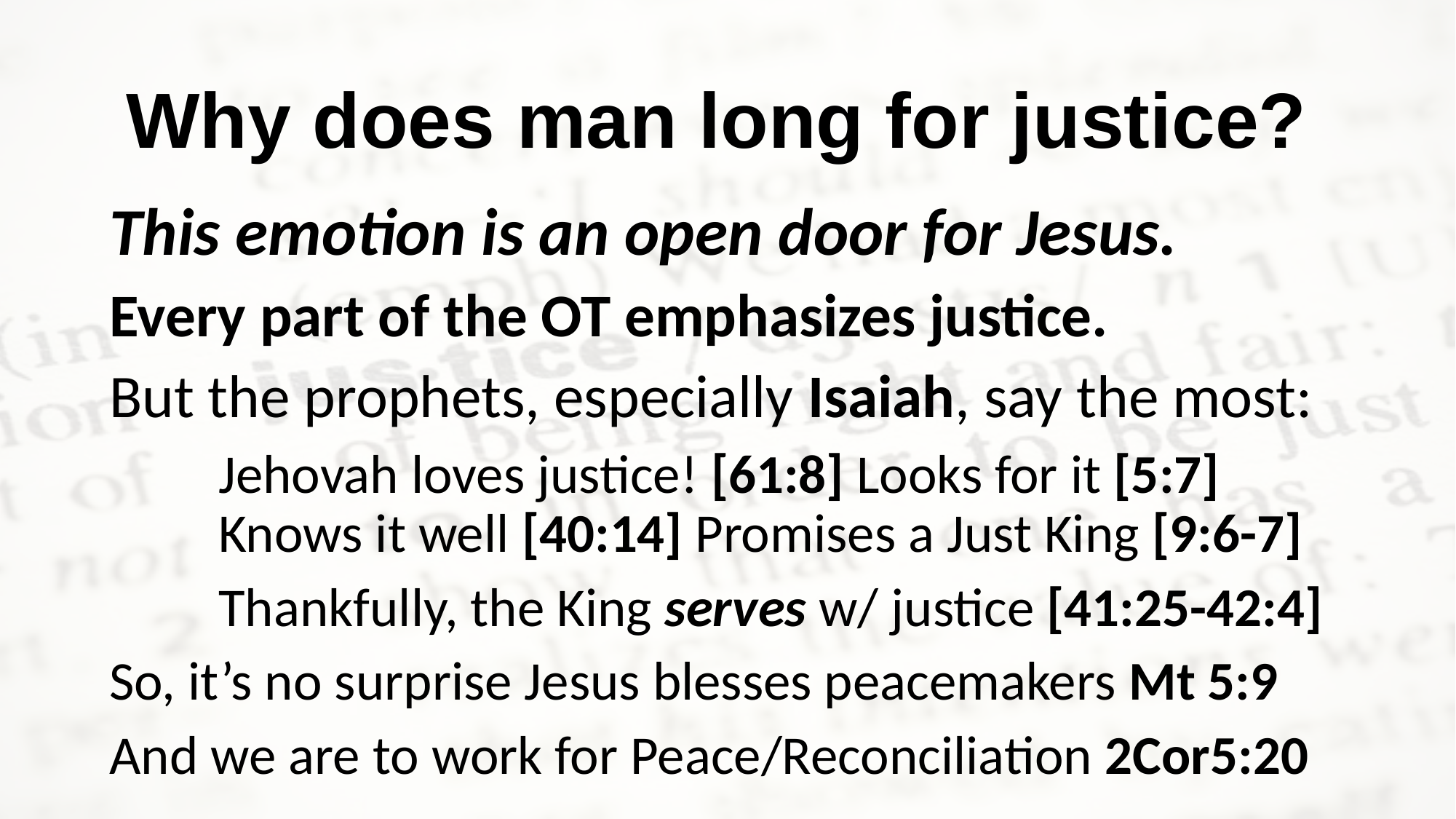

# Why does man long for justice?
This emotion is an open door for Jesus.
Every part of the OT emphasizes justice.
But the prophets, especially Isaiah, say the most:
	Jehovah loves justice! [61:8] Looks for it [5:7]
	Knows it well [40:14] Promises a Just King [9:6-7]
	Thankfully, the King serves w/ justice [41:25-42:4]
So, it’s no surprise Jesus blesses peacemakers Mt 5:9
And we are to work for Peace/Reconciliation 2Cor5:20